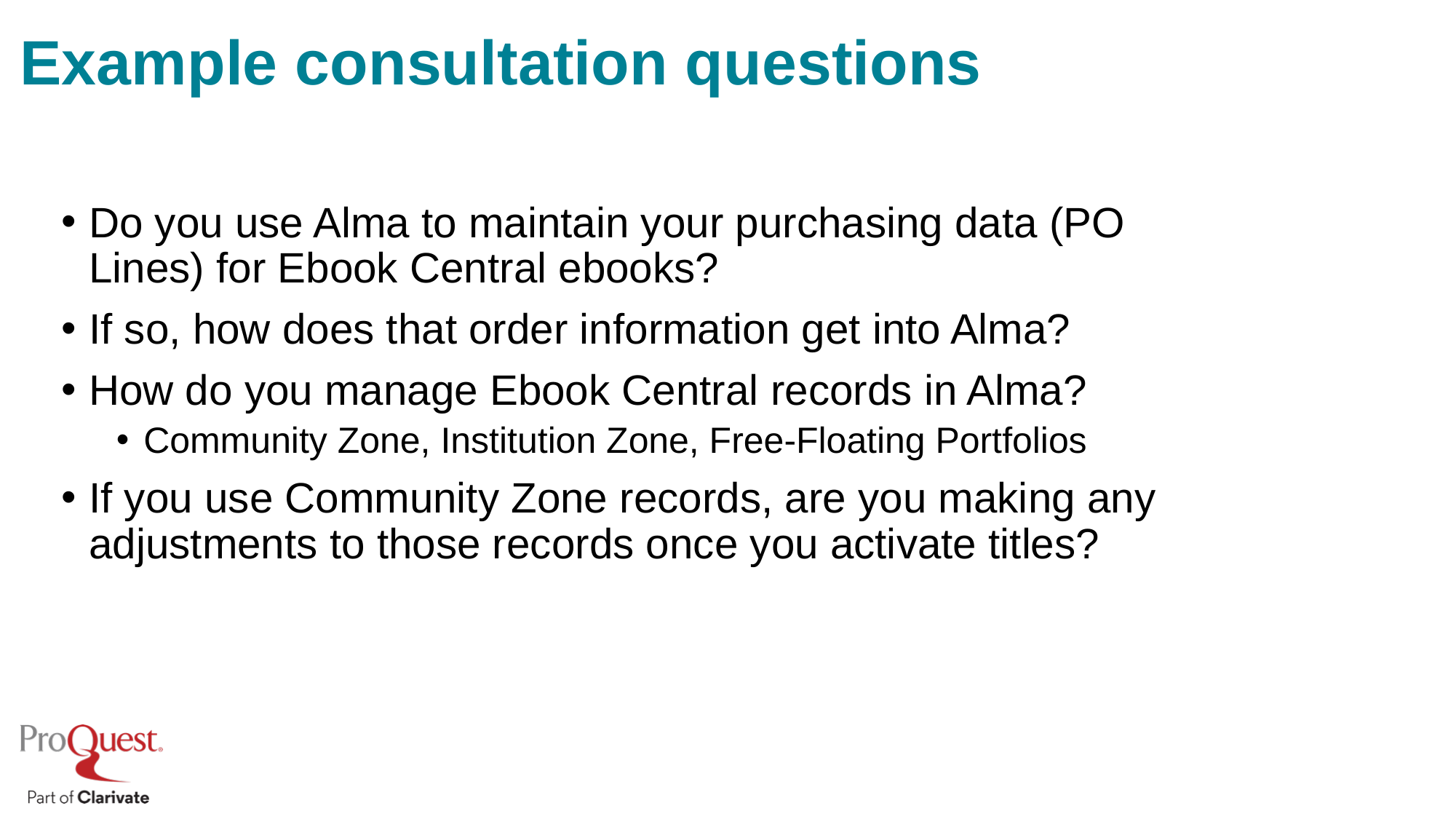

# Example consultation questions
Do you use Alma to maintain your purchasing data (PO Lines) for Ebook Central ebooks?
If so, how does that order information get into Alma?
How do you manage Ebook Central records in Alma?
Community Zone, Institution Zone, Free-Floating Portfolios
If you use Community Zone records, are you making any adjustments to those records once you activate titles?